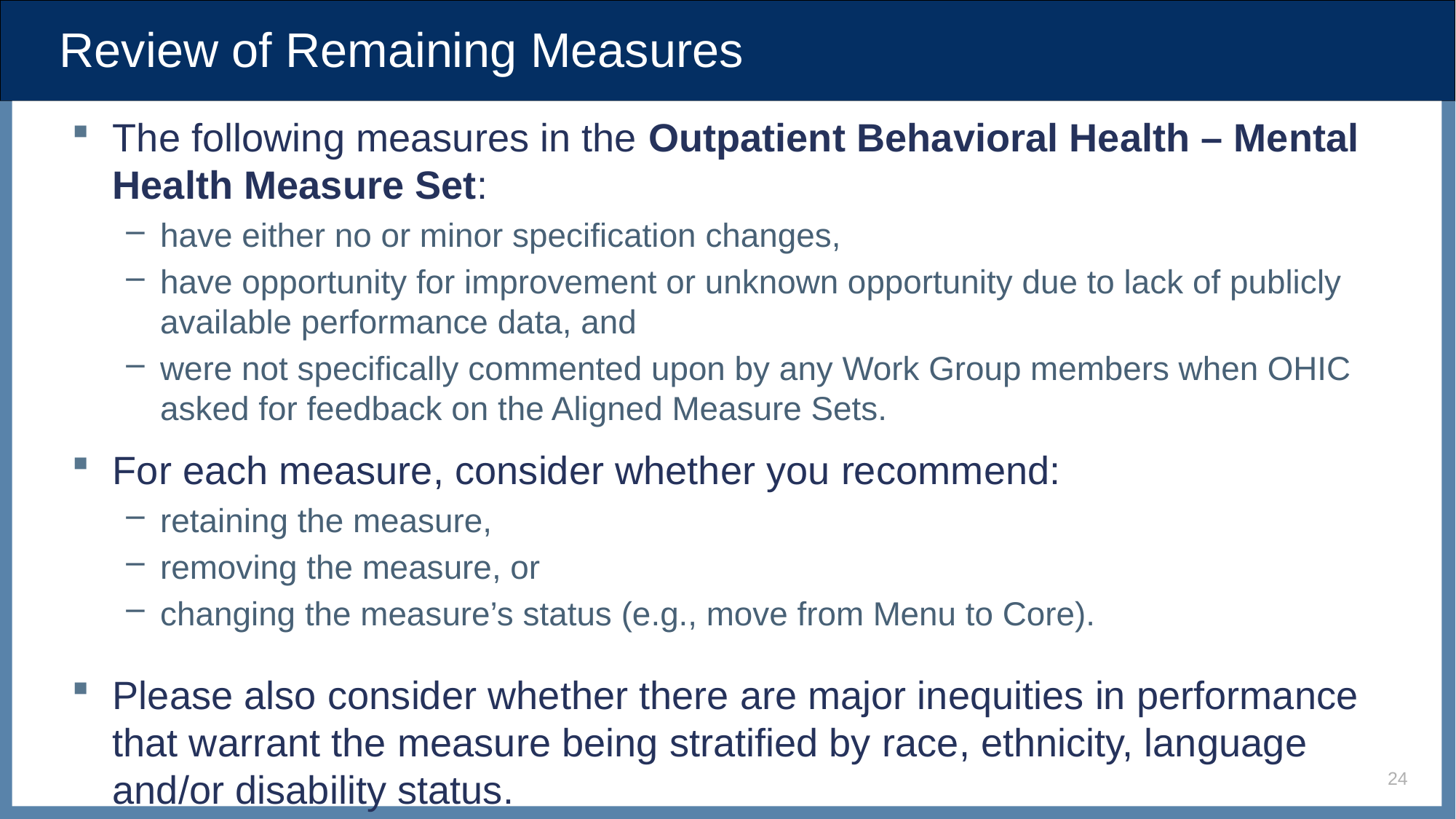

# Review of Remaining Measures
The following measures in the Outpatient Behavioral Health – Mental Health Measure Set:
have either no or minor specification changes,
have opportunity for improvement or unknown opportunity due to lack of publicly available performance data, and
were not specifically commented upon by any Work Group members when OHIC asked for feedback on the Aligned Measure Sets.

For each measure, consider whether you recommend:
retaining the measure,
removing the measure, or
changing the measure’s status (e.g., move from Menu to Core).

Please also consider whether there are major inequities in performance that warrant the measure being stratified by race, ethnicity, language and/or disability status.
24